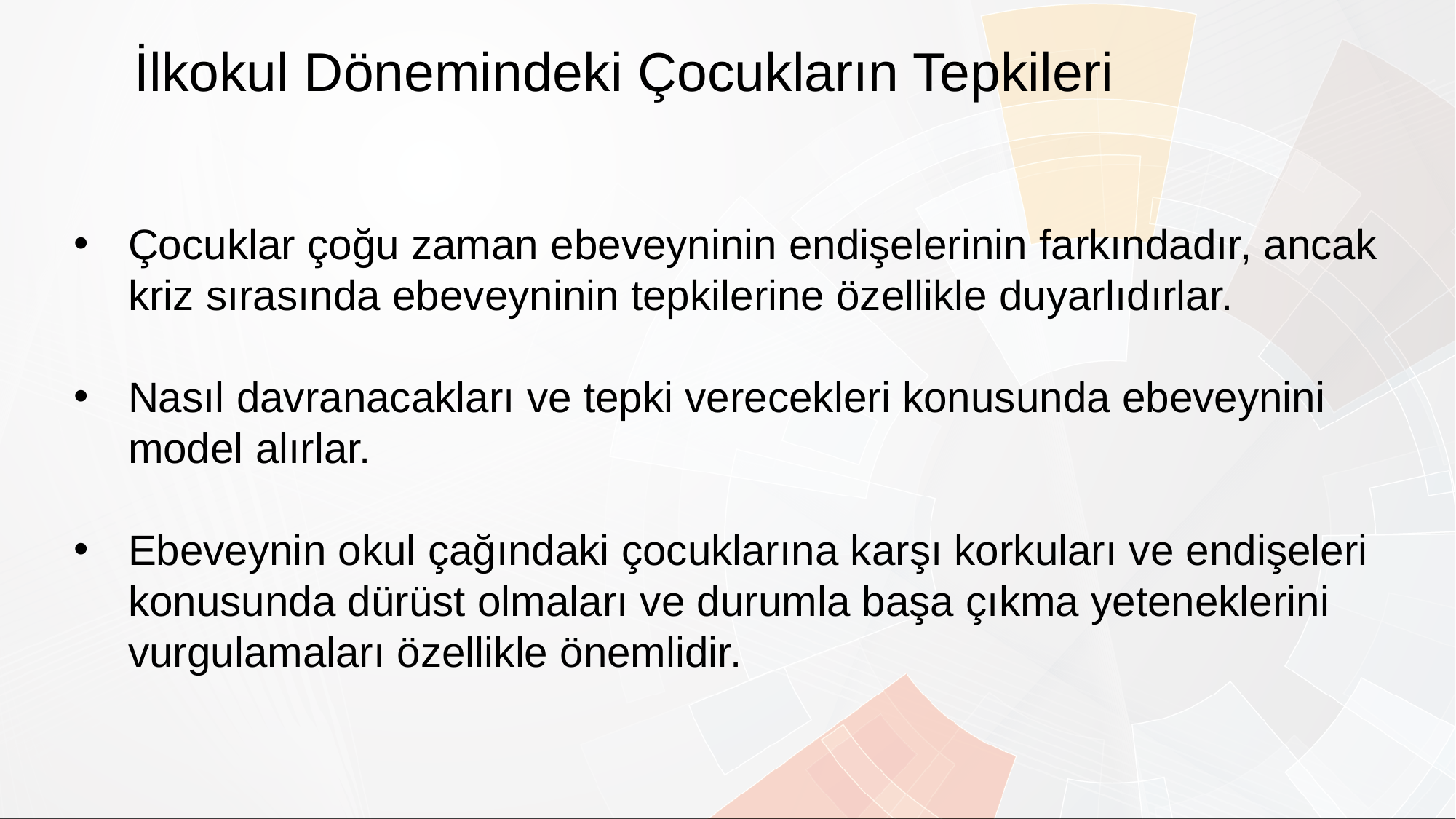

İlkokul Dönemindeki Çocukların Tepkileri
Çocuklar çoğu zaman ebeveyninin endişelerinin farkındadır, ancak kriz sırasında ebeveyninin tepkilerine özellikle duyarlıdırlar.

Nasıl davranacakları ve tepki verecekleri konusunda ebeveynini model alırlar.

Ebeveynin okul çağındaki çocuklarına karşı korkuları ve endişeleri konusunda dürüst olmaları ve durumla başa çıkma yeteneklerini vurgulamaları özellikle önemlidir.